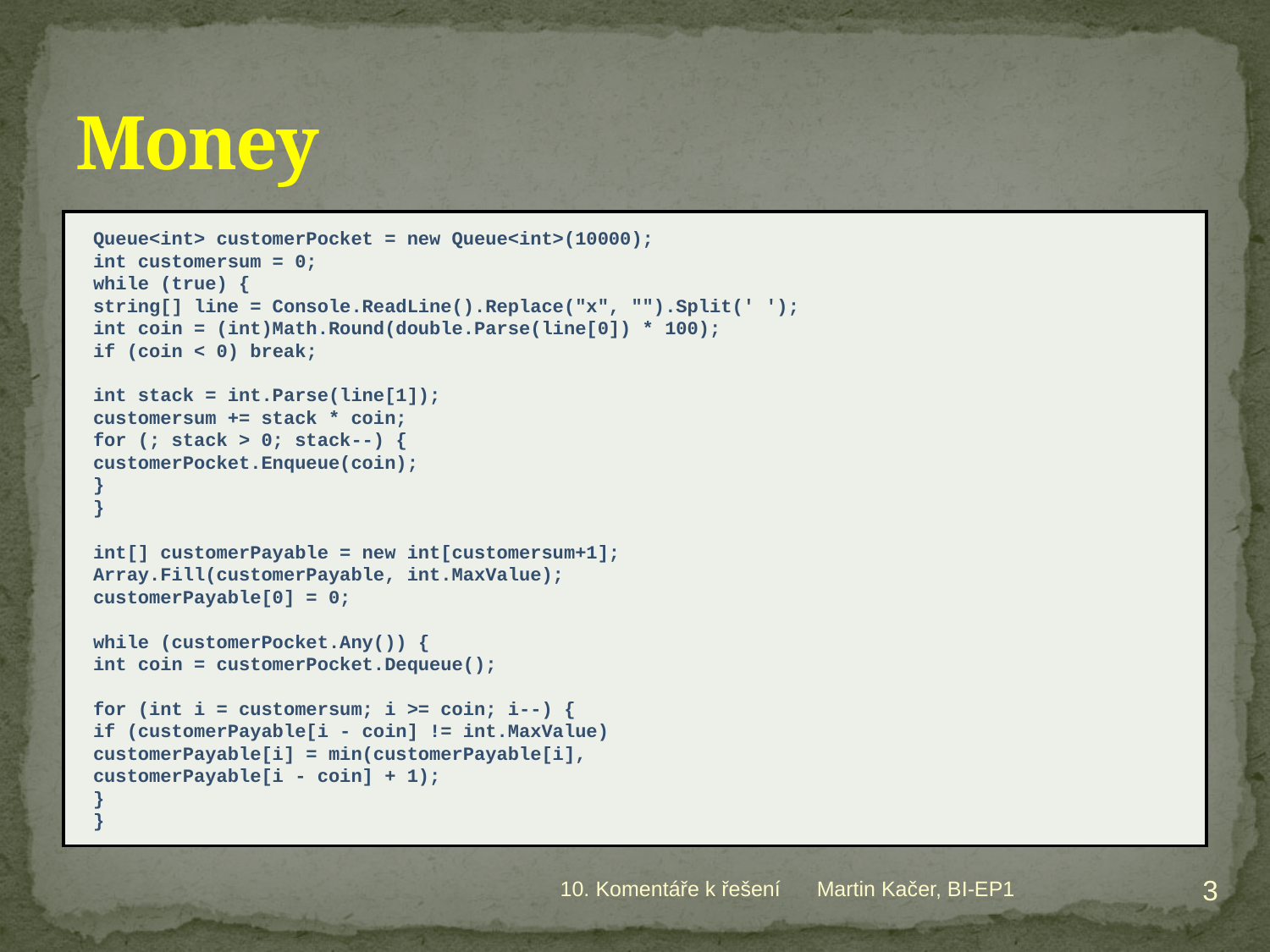

# Money
Queue<int> customerPocket = new Queue<int>(10000);
int customersum = 0;
while (true) {
	string[] line = Console.ReadLine().Replace("x", "").Split(' ');
	int coin = (int)Math.Round(double.Parse(line[0]) * 100);
	if (coin < 0) break;

	int stack = int.Parse(line[1]);
	customersum += stack * coin;
	for (; stack > 0; stack--) {
		customerPocket.Enqueue(coin);
	}
}

int[] customerPayable = new int[customersum+1];
Array.Fill(customerPayable, int.MaxValue);
customerPayable[0] = 0;

while (customerPocket.Any()) {
	int coin = customerPocket.Dequeue();

	for (int i = customersum; i >= coin; i--) {
		if (customerPayable[i - coin] != int.MaxValue)
			customerPayable[i] = min(customerPayable[i],
						customerPayable[i - coin] + 1);
	}
}
3
10. Komentáře k řešení
Martin Kačer, BI-EP1